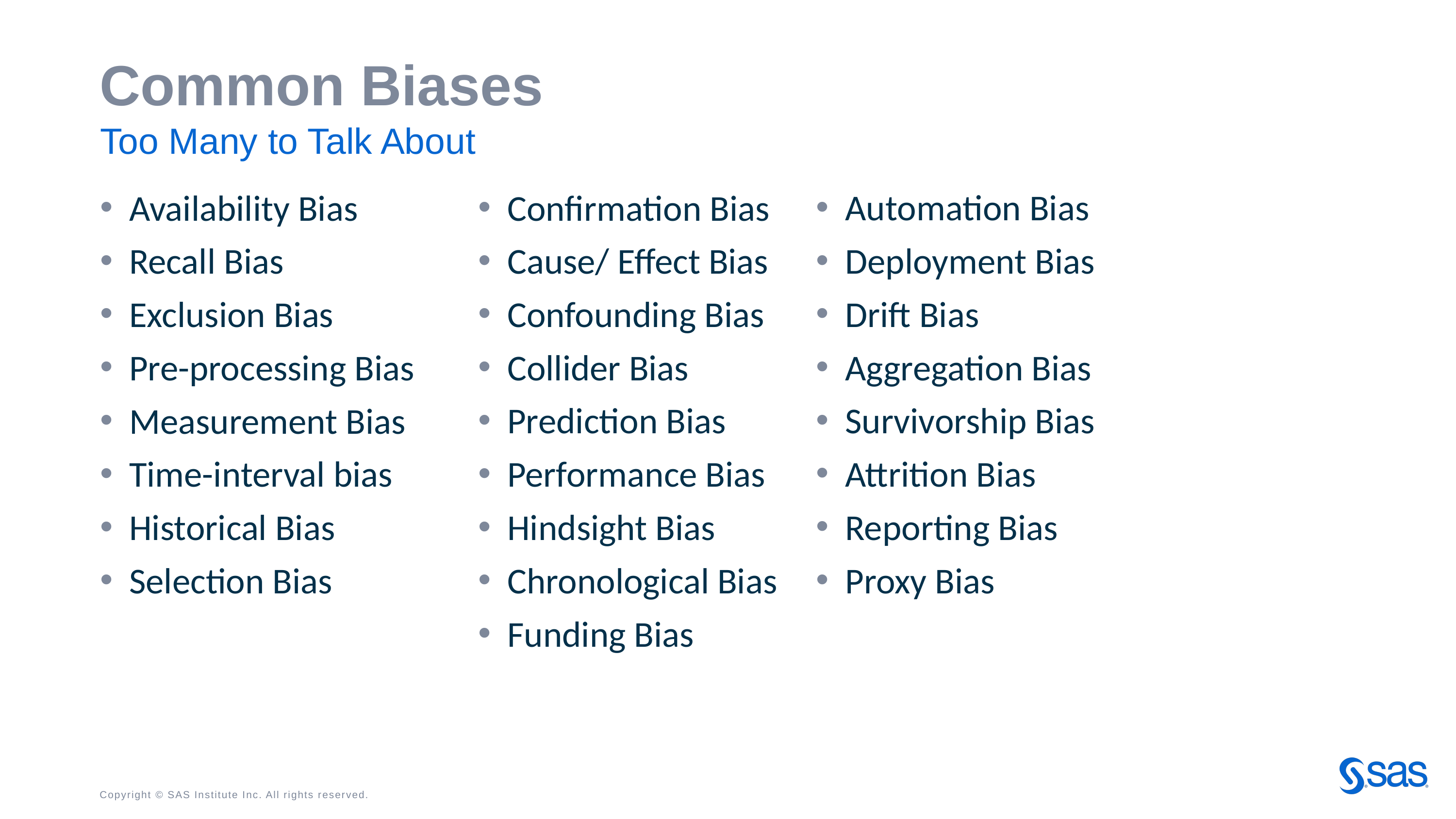

# Common Biases
Too Many to Talk About
Automation Bias
Deployment Bias
Drift Bias
Aggregation Bias
Survivorship Bias
Attrition Bias
Reporting Bias
Proxy Bias

Confirmation Bias
Cause/ Effect Bias
Confounding Bias
Collider Bias
Prediction Bias
Performance Bias
Hindsight Bias
Chronological Bias
Funding Bias

Availability Bias
Recall Bias
Exclusion Bias
Pre-processing Bias
Measurement Bias
Time-interval bias
Historical Bias
Selection Bias